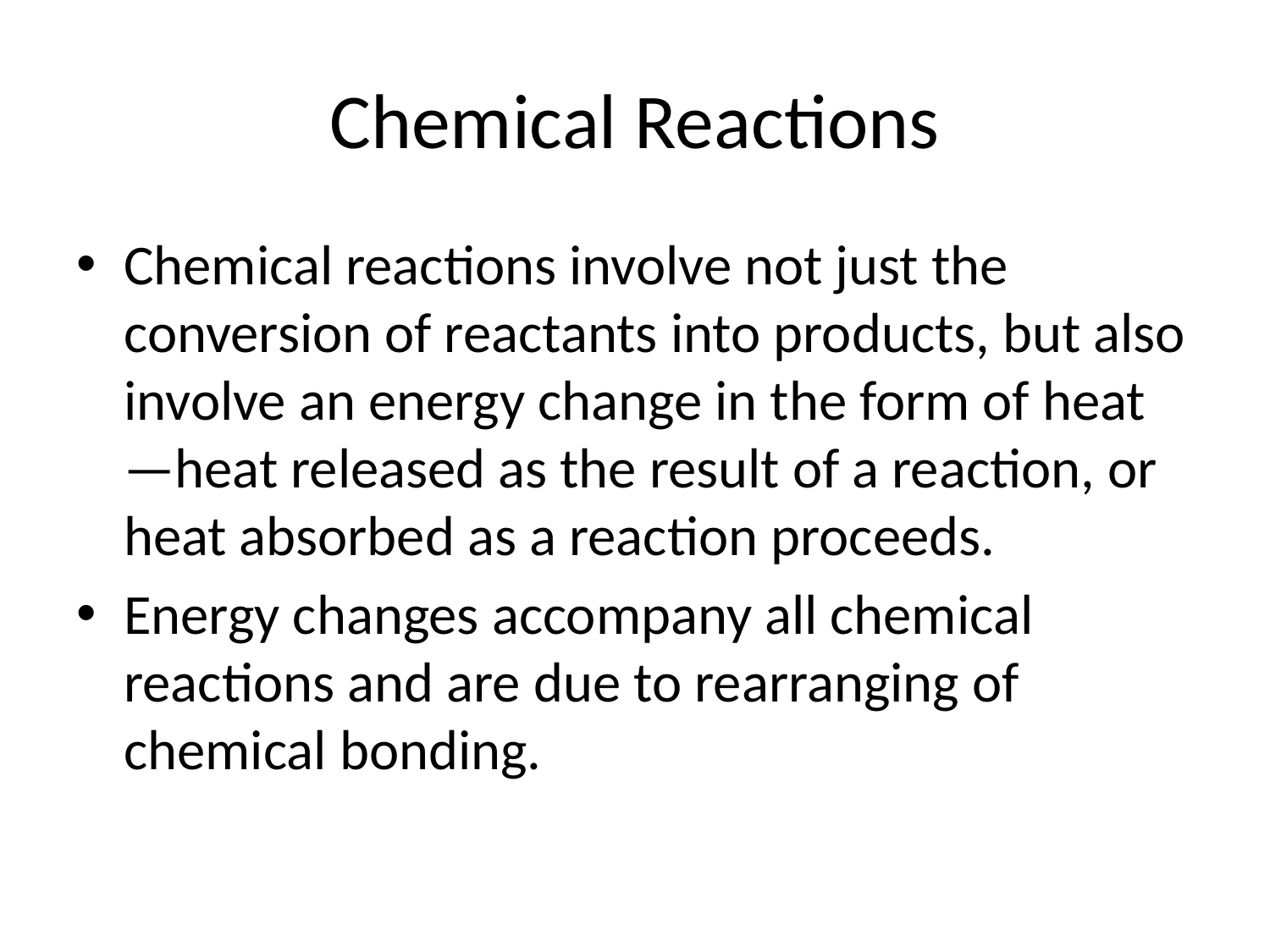

# Chemical Reactions
Chemical reactions involve not just the conversion of reactants into products, but also involve an energy change in the form of heat—heat released as the result of a reaction, or heat absorbed as a reaction proceeds.
Energy changes accompany all chemical reactions and are due to rearranging of chemical bonding.